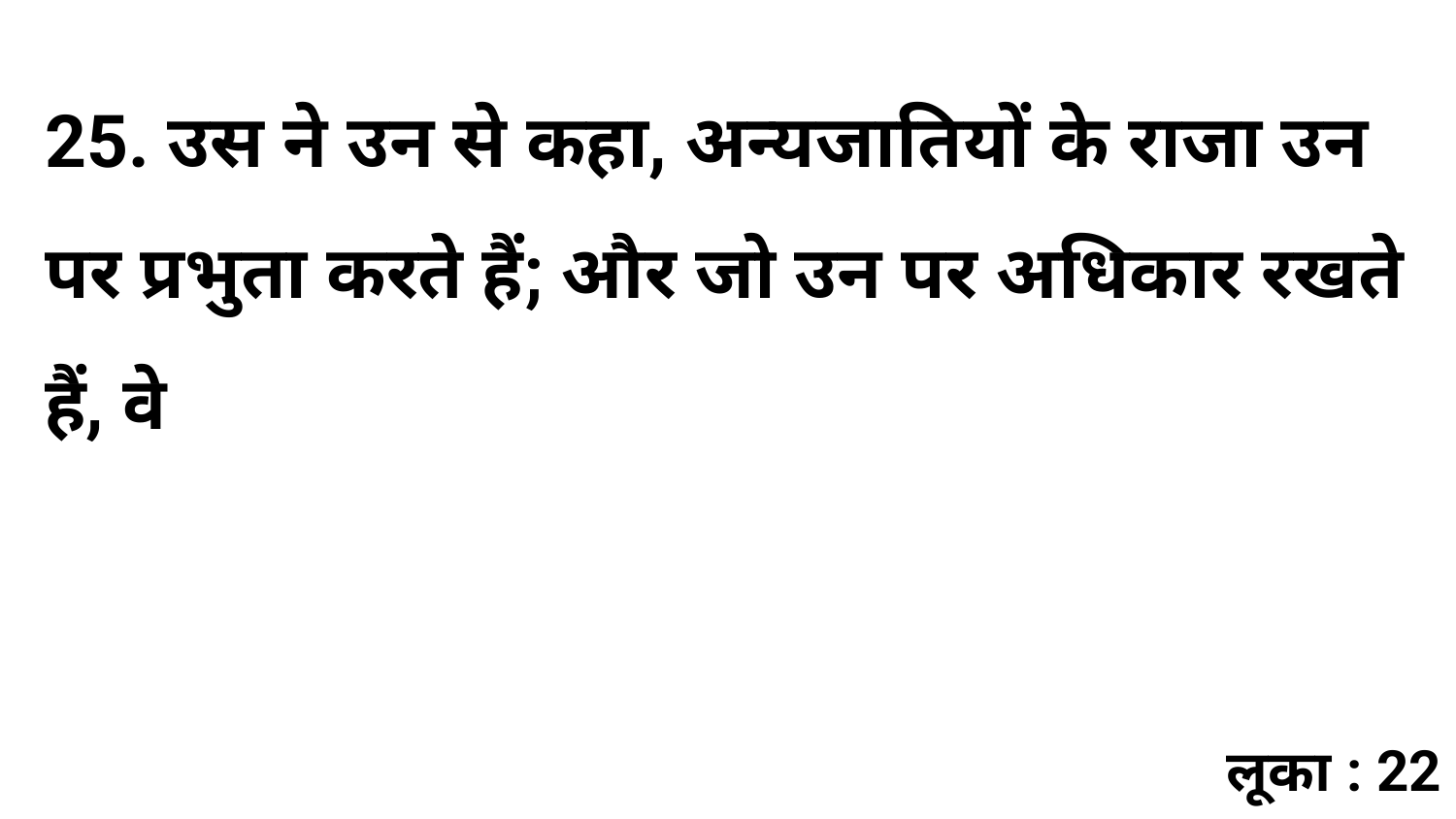

25. उस ने उन से कहा, अन्यजातियों के राजा उन पर प्रभुता करते हैं; और जो उन पर अधिकार रखते हैं, वे
लूका : 22